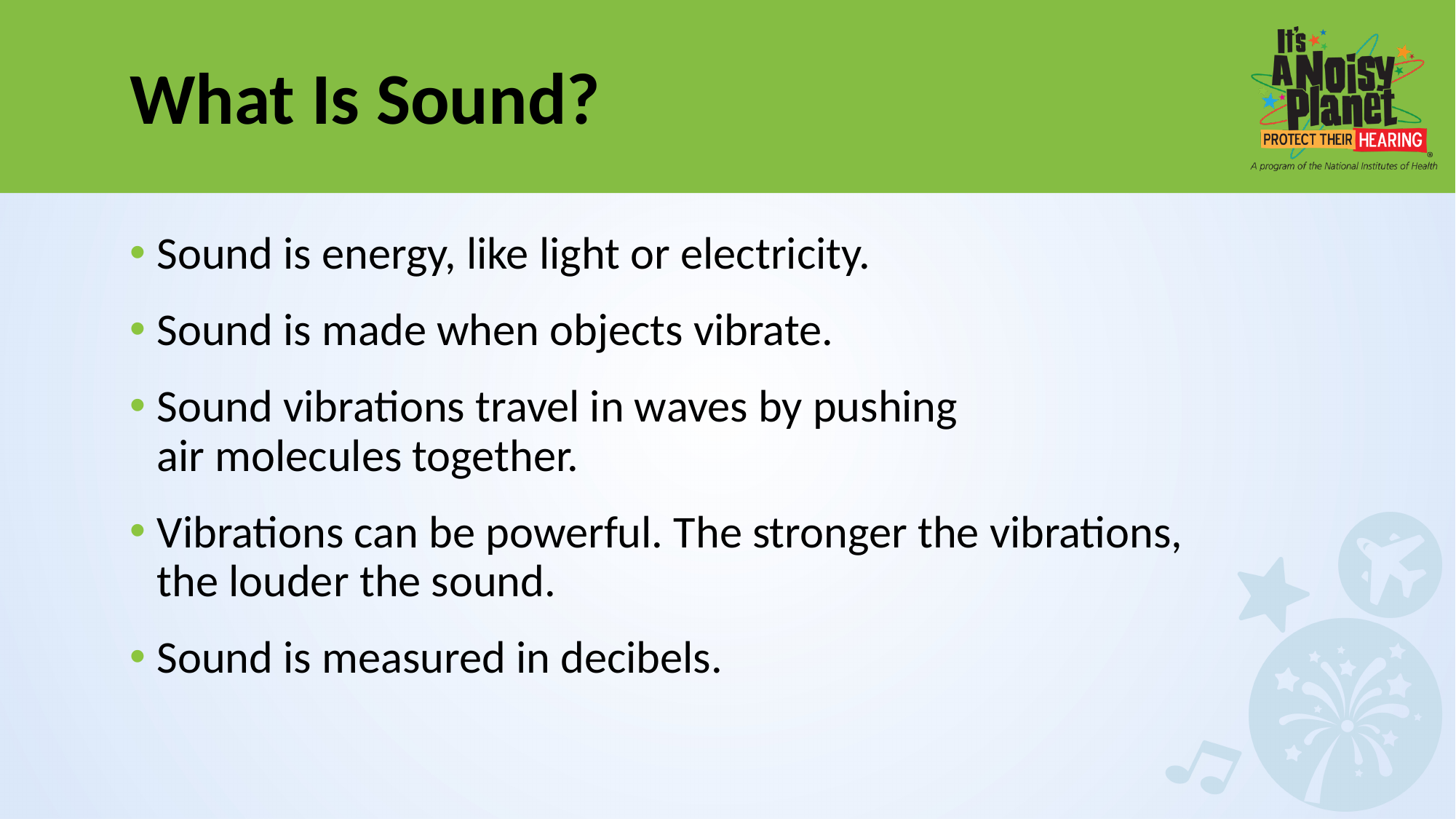

# What Is Sound?
Sound is energy, like light or electricity.
Sound is made when objects vibrate.
Sound vibrations travel in waves by pushing
air molecules together.
Vibrations can be powerful. The stronger the vibrations,
the louder the sound.
Sound is measured in decibels.